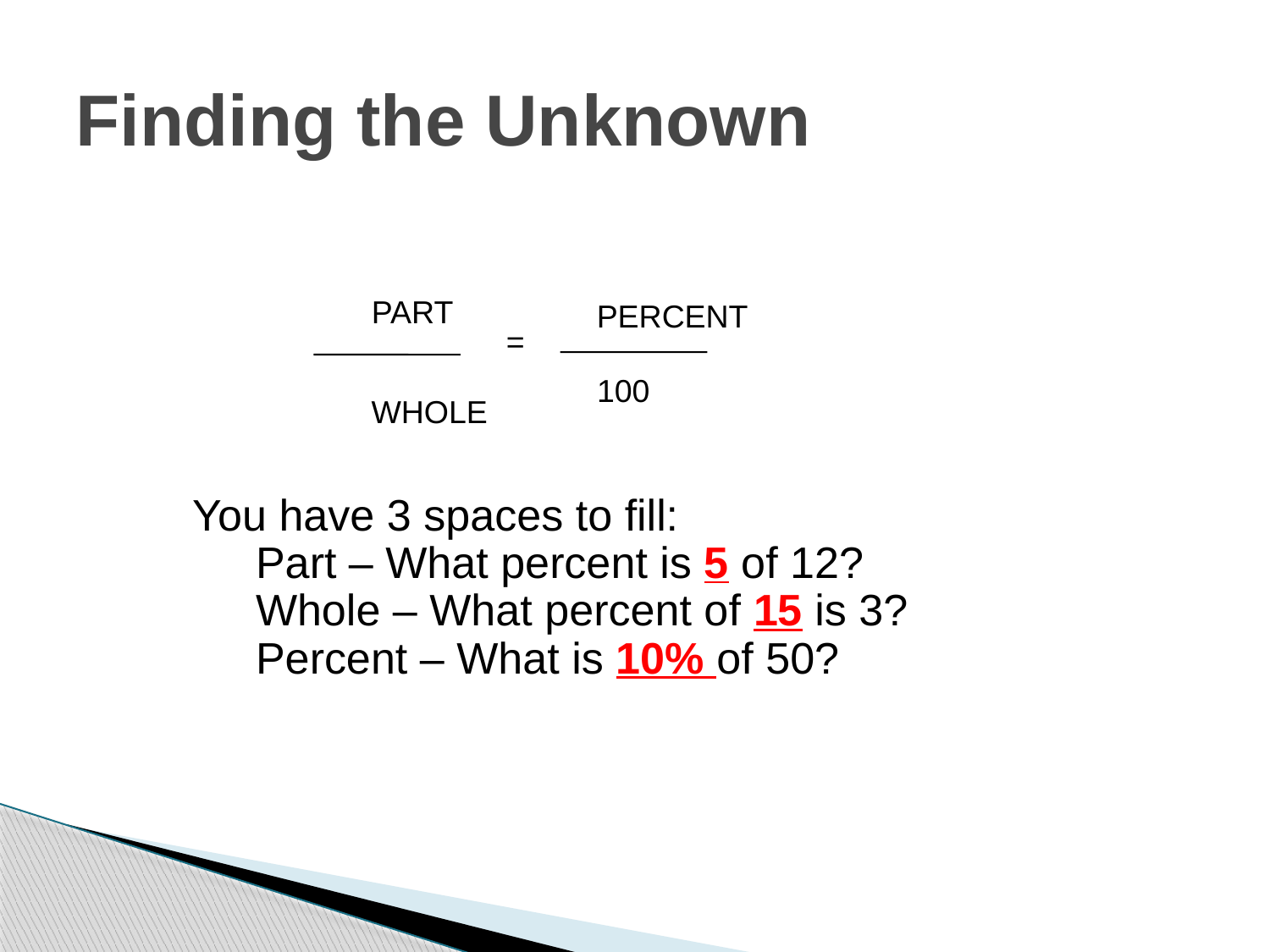

# Finding the Unknown
PART
PERCENT
=

100
WHOLE
You have 3 spaces to fill:
Part – What percent is 5 of 12?
Whole – What percent of 15 is 3?
Percent – What is 10% of 50?